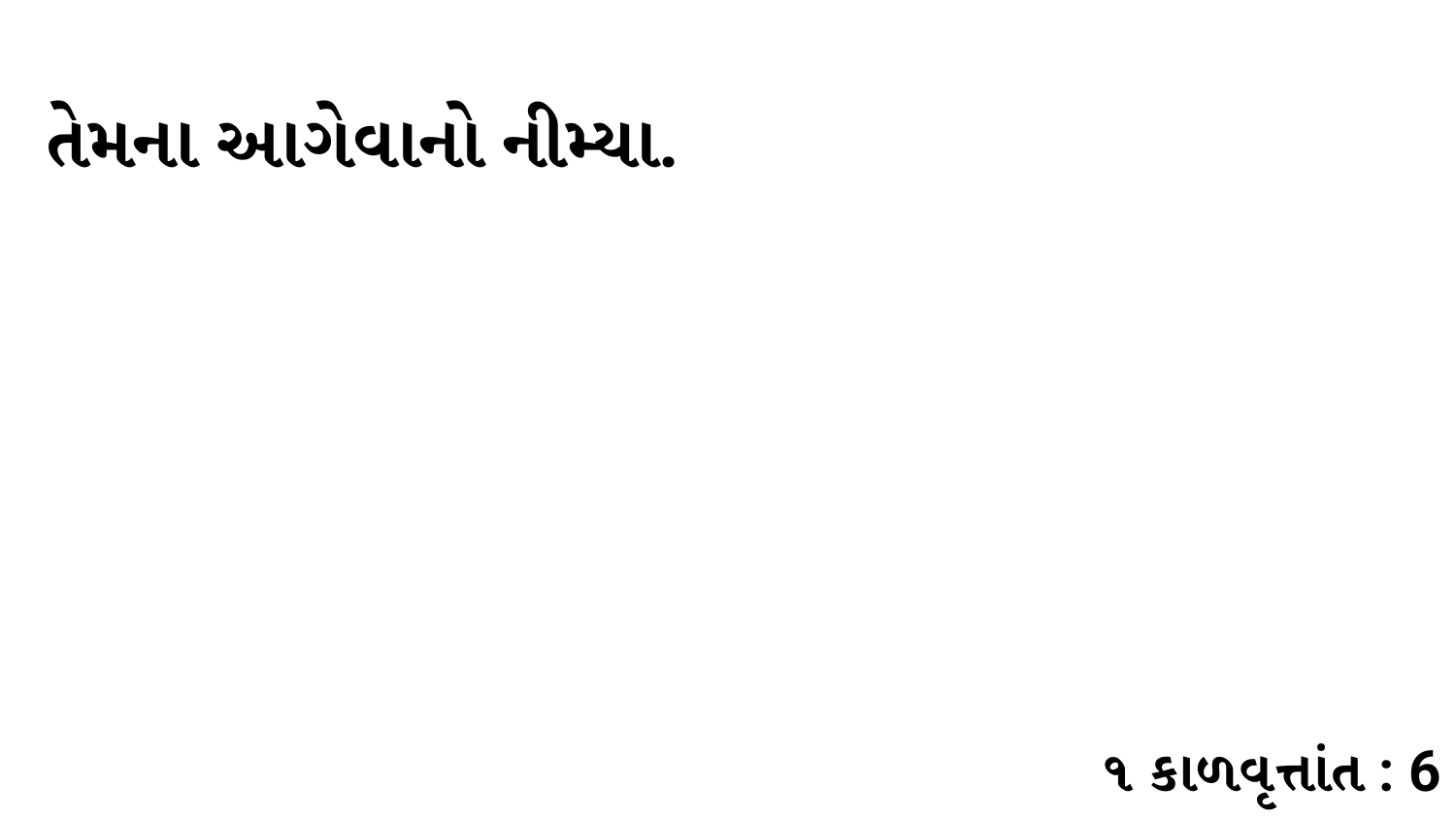

તેમના આગેવાનો નીમ્યા.
૧ કાળવૃત્તાંત : 6